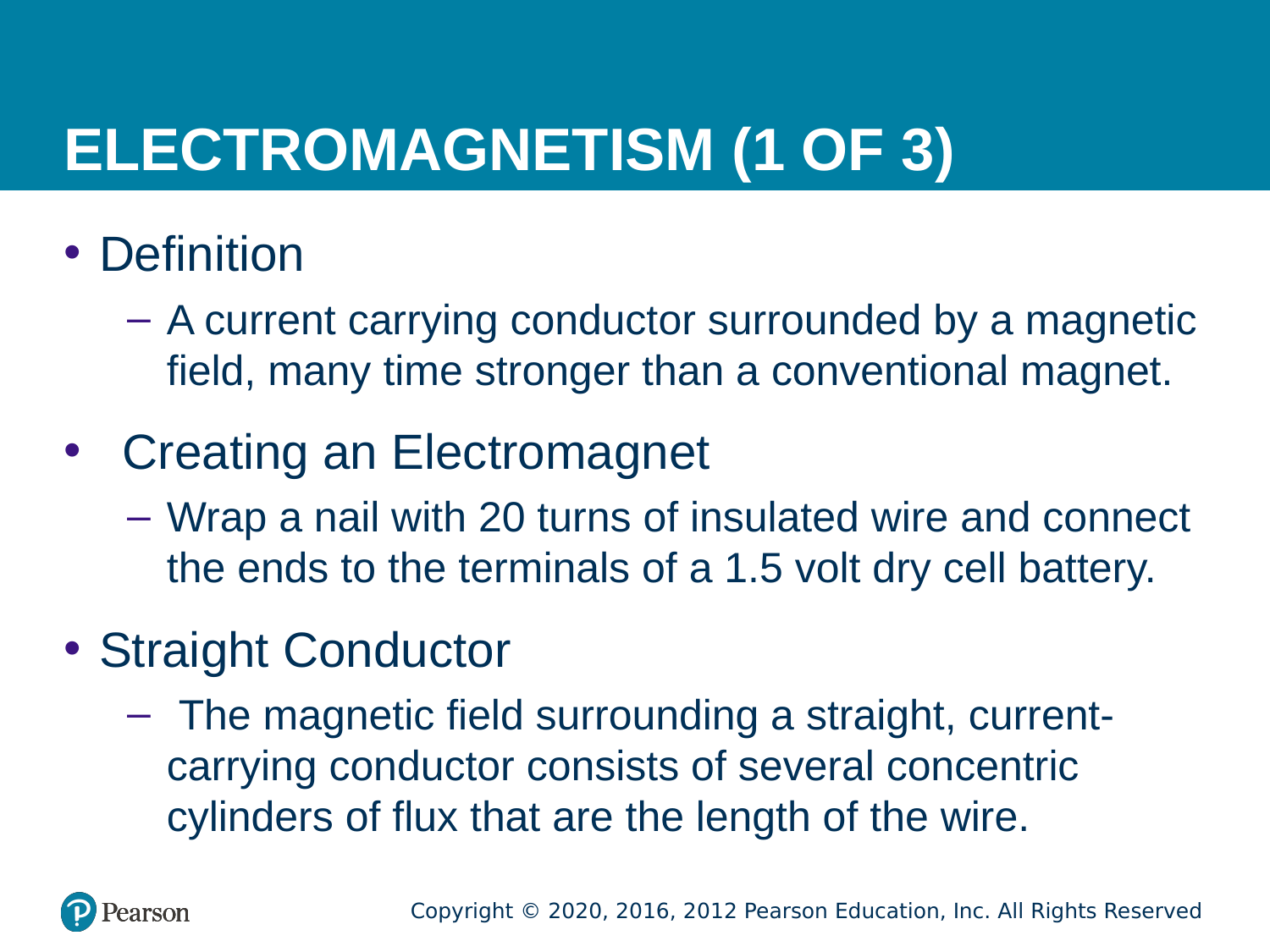

# ELECTROMAGNETISM (1 OF 3)
Definition
A current carrying conductor surrounded by a magnetic field, many time stronger than a conventional magnet.
Creating an Electromagnet
Wrap a nail with 20 turns of insulated wire and connect the ends to the terminals of a 1.5 volt dry cell battery.
Straight Conductor
 The magnetic field surrounding a straight, current-carrying conductor consists of several concentric cylinders of flux that are the length of the wire.